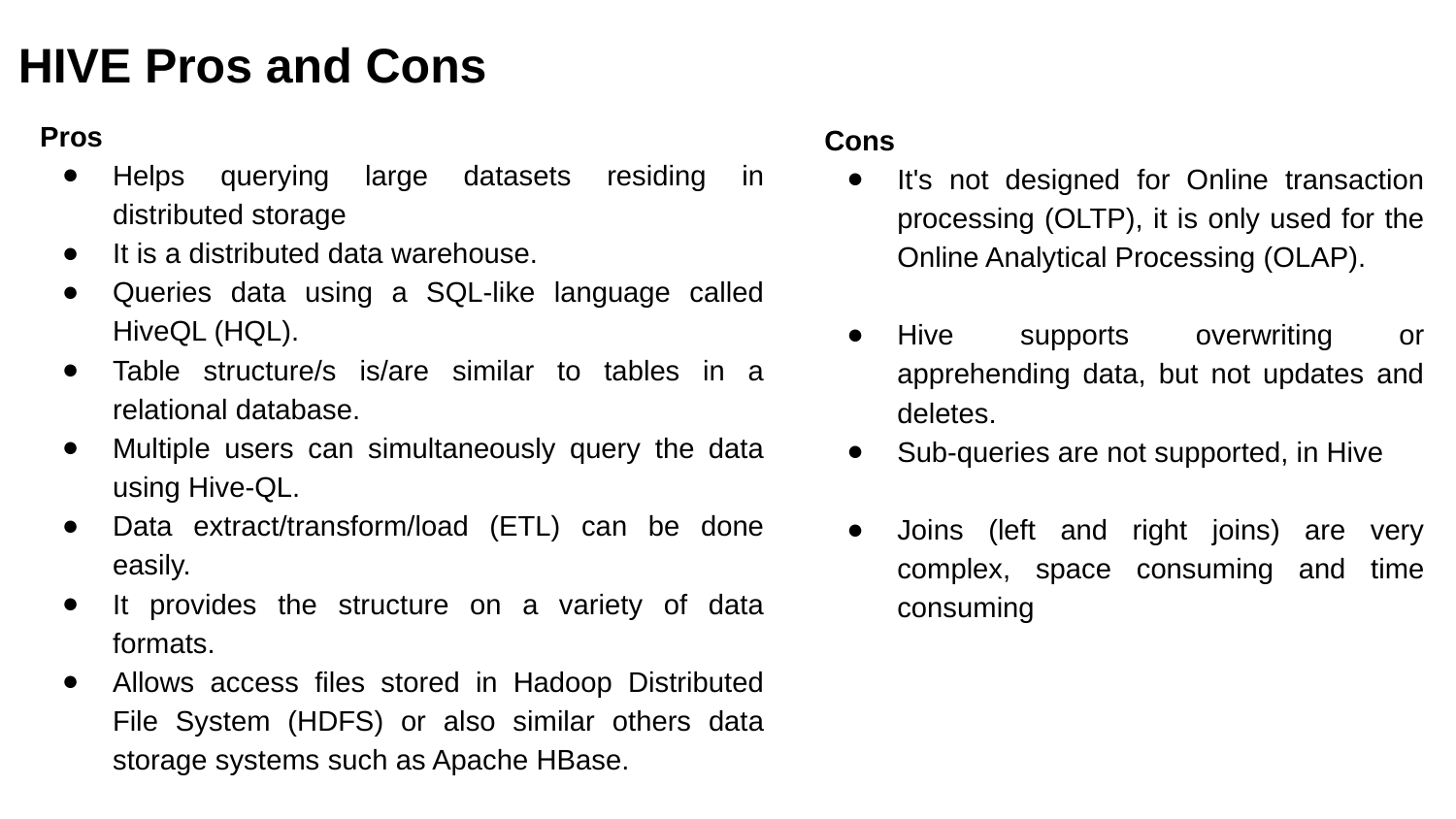

HIVE Pros and Cons
Pros
Helps querying large datasets residing in distributed storage
It is a distributed data warehouse.
Queries data using a SQL-like language called HiveQL (HQL).
Table structure/s is/are similar to tables in a relational database.
Multiple users can simultaneously query the data using Hive-QL.
Data extract/transform/load (ETL) can be done easily.
It provides the structure on a variety of data formats.
Allows access files stored in Hadoop Distributed File System (HDFS) or also similar others data storage systems such as Apache HBase.

Cons
It's not designed for Online transaction processing (OLTP), it is only used for the Online Analytical Processing (OLAP).

Hive supports overwriting or apprehending data, but not updates and deletes.
Sub-queries are not supported, in Hive

Joins (left and right joins) are very complex, space consuming and time consuming